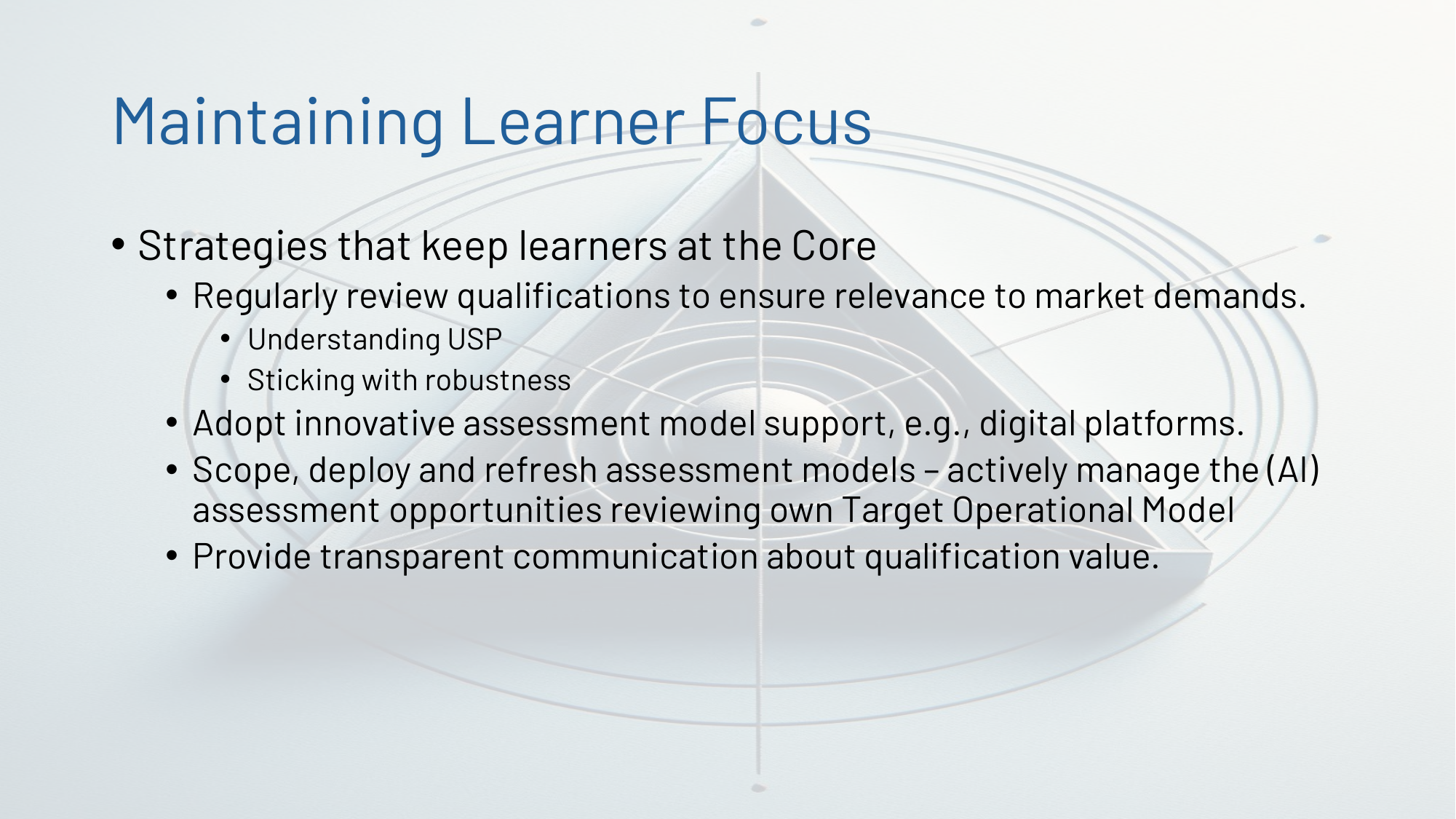

# Maintaining Learner Focus
Strategies that keep learners at the Core
Regularly review qualifications to ensure relevance to market demands.
Understanding USP
Sticking with robustness
Adopt innovative assessment model support, e.g., digital platforms.
Scope, deploy and refresh assessment models – actively manage the (AI) assessment opportunities reviewing own Target Operational Model
Provide transparent communication about qualification value.